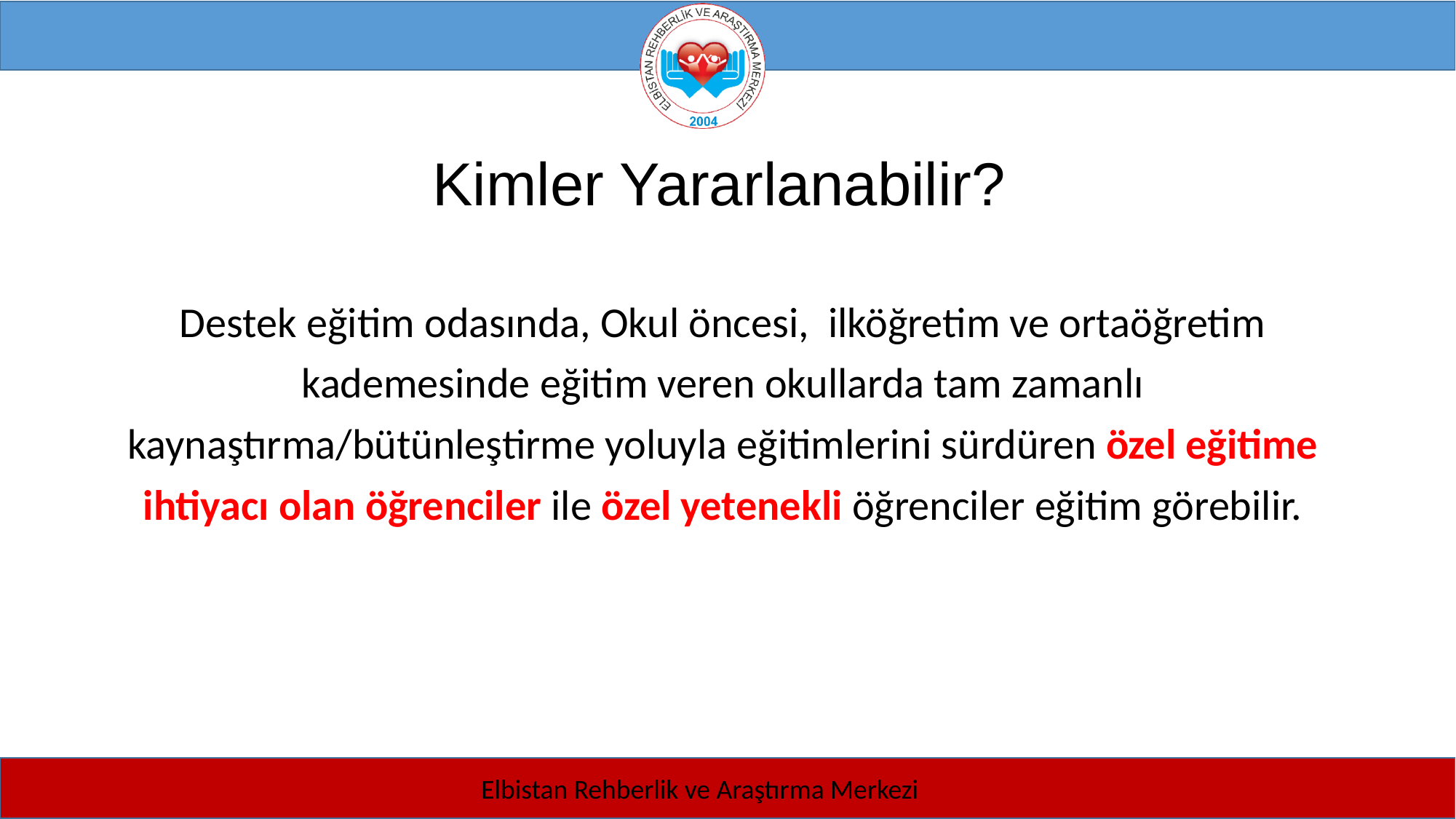

# Kimler Yararlanabilir?

Destek eğitim odasında, Okul öncesi,  ilköğretim ve ortaöğretim
kademesinde eğitim veren okullarda tam zamanlı
kaynaştırma/bütünleştirme yoluyla eğitimlerini sürdüren özel eğitime
ihtiyacı olan öğrenciler ile özel yetenekli öğrenciler eğitim görebilir.